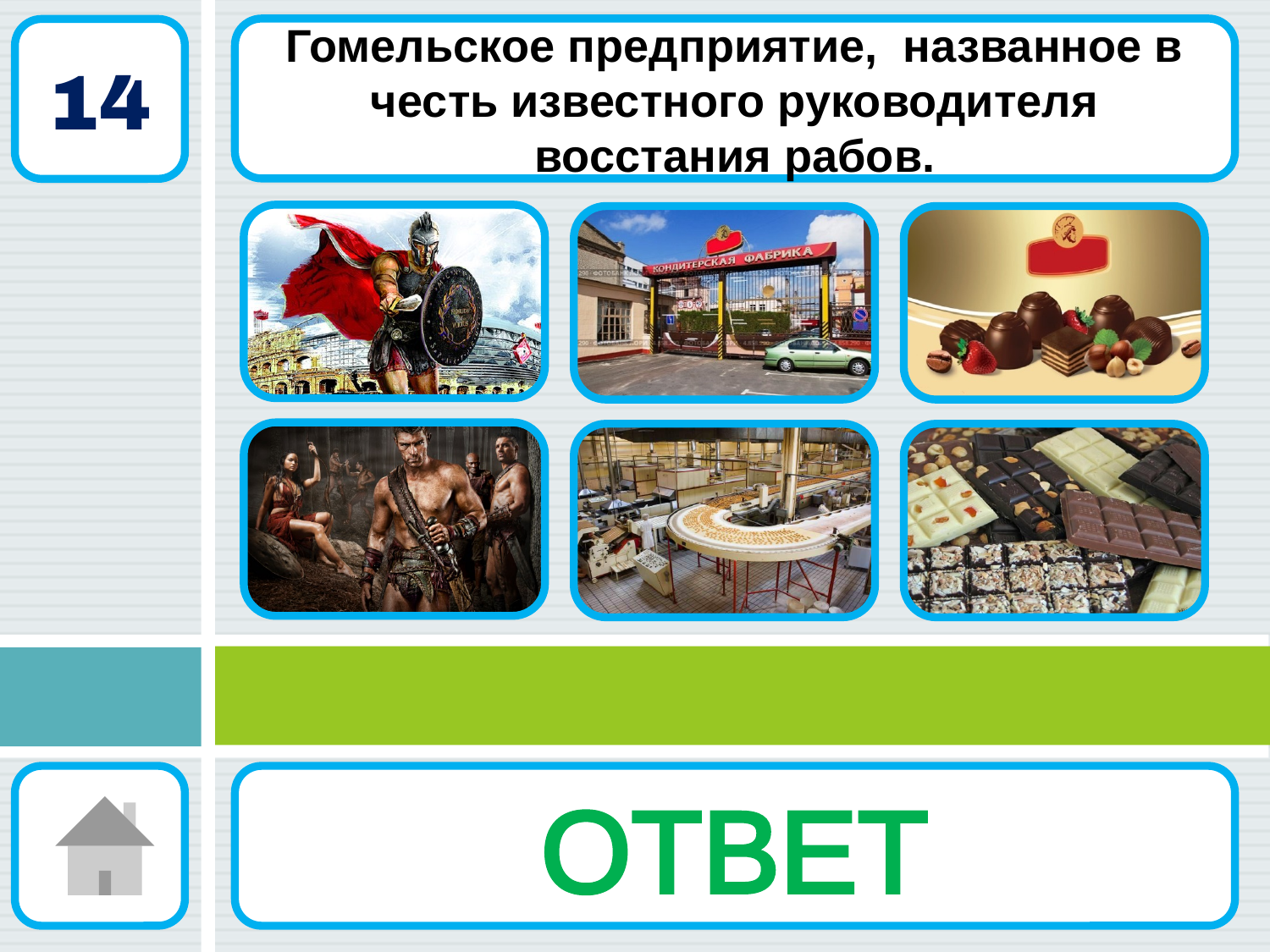

Гомельское предприятие,  названное в честь известного руководителя восстания рабов.
14

ОТВЕТ
«Спартак»